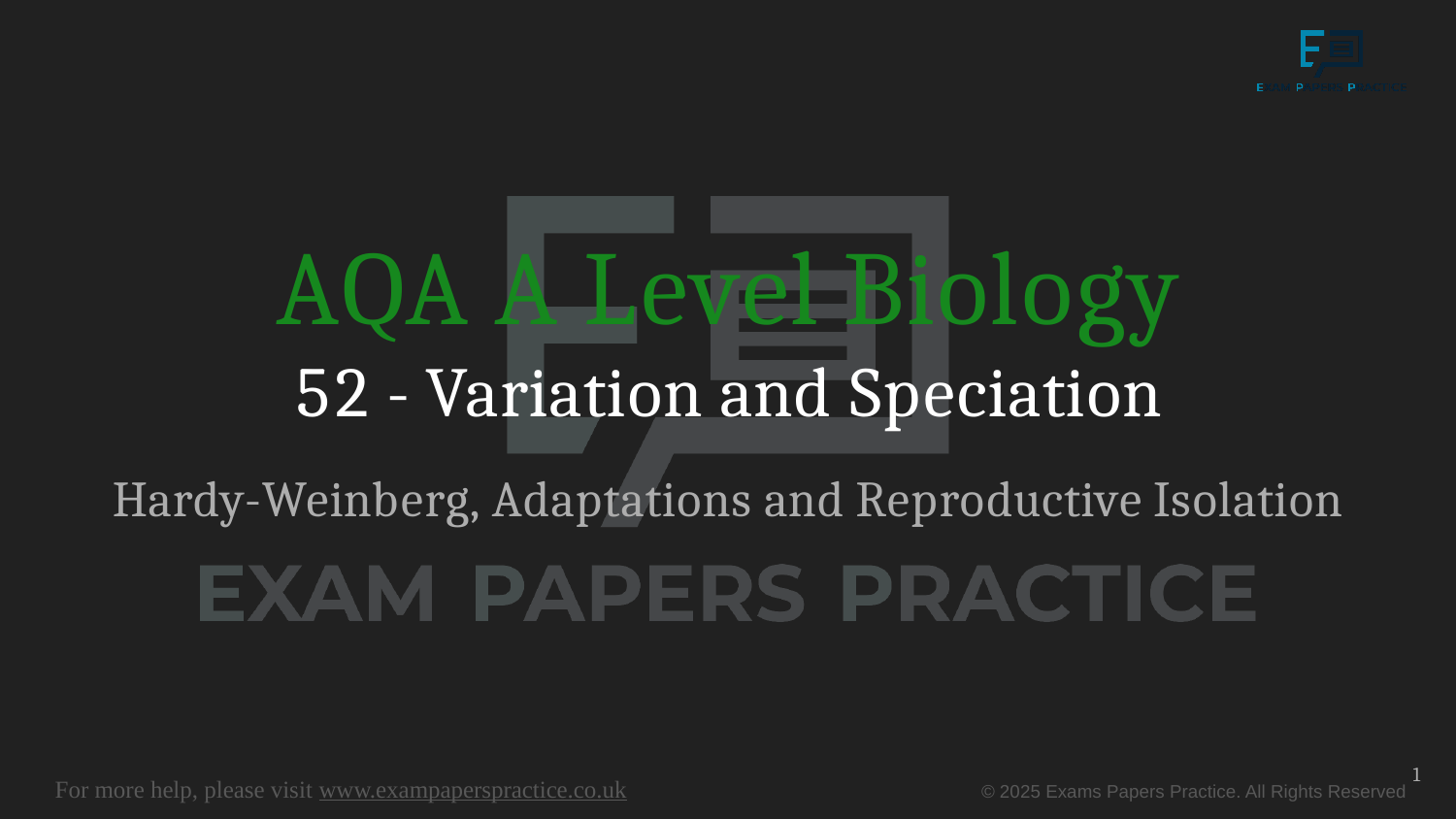

# AQA A Level Biology
52 - Variation and Speciation
Hardy-Weinberg, Adaptations and Reproductive Isolation
1